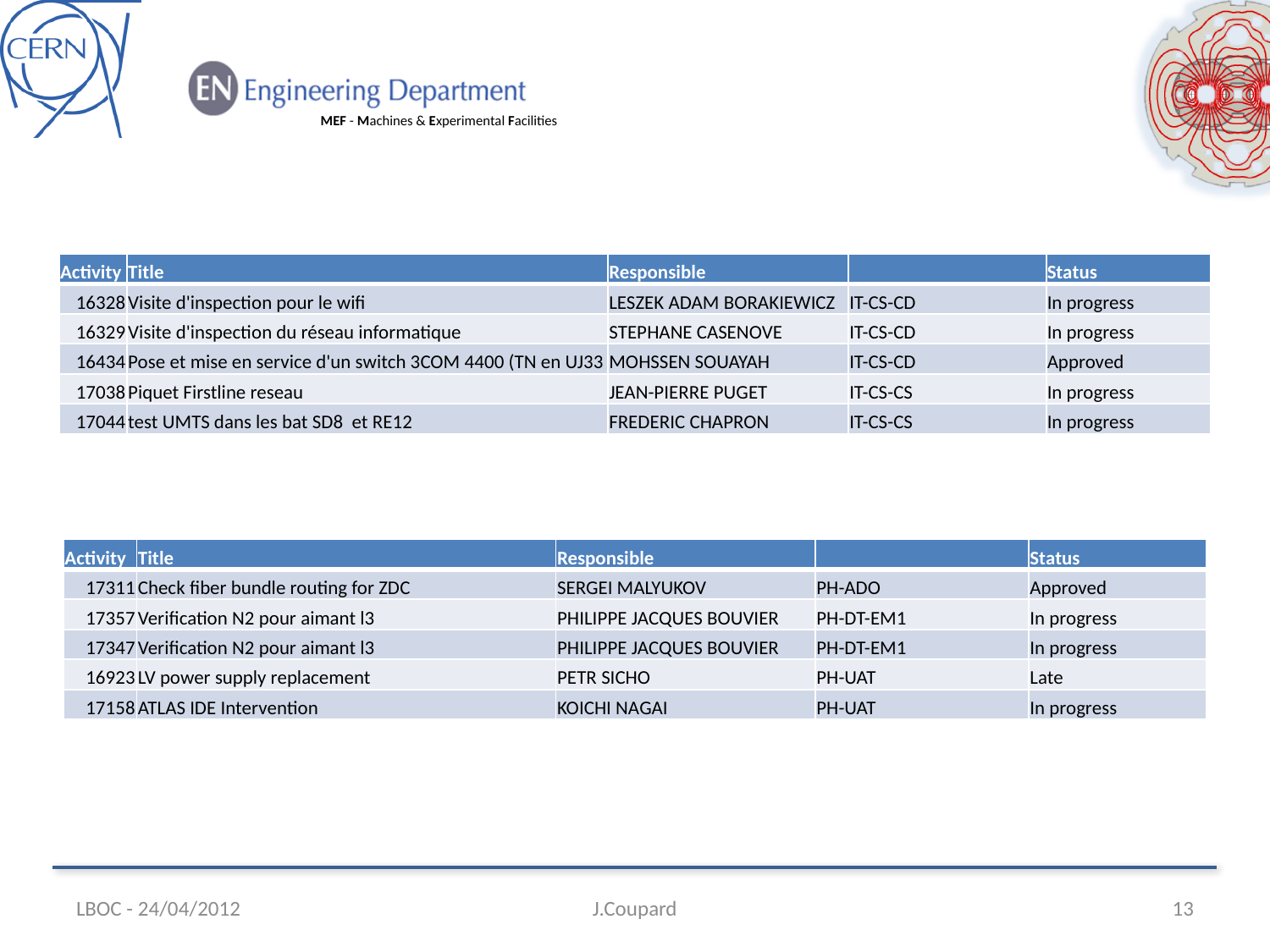

| Activity | Title | Responsible |  | Status |
| --- | --- | --- | --- | --- |
| 16328 | Visite d'inspection pour le wifi | LESZEK ADAM BORAKIEWICZ | IT-CS-CD | In progress |
| 16329 | Visite d'inspection du réseau informatique | STEPHANE CASENOVE | IT-CS-CD | In progress |
| 16434 | Pose et mise en service d'un switch 3COM 4400 (TN en UJ33 | MOHSSEN SOUAYAH | IT-CS-CD | Approved |
| 17038 | Piquet Firstline reseau | JEAN-PIERRE PUGET | IT-CS-CS | In progress |
| 17044 | test UMTS dans les bat SD8 et RE12 | FREDERIC CHAPRON | IT-CS-CS | In progress |
| Activity | Title | Responsible |  | Status |
| --- | --- | --- | --- | --- |
| 17311 | Check fiber bundle routing for ZDC | SERGEI MALYUKOV | PH-ADO | Approved |
| 17357 | Verification N2 pour aimant l3 | PHILIPPE JACQUES BOUVIER | PH-DT-EM1 | In progress |
| 17347 | Verification N2 pour aimant l3 | PHILIPPE JACQUES BOUVIER | PH-DT-EM1 | In progress |
| 16923 | LV power supply replacement | PETR SICHO | PH-UAT | Late |
| 17158 | ATLAS IDE Intervention | KOICHI NAGAI | PH-UAT | In progress |
LBOC - 24/04/2012
J.Coupard
13